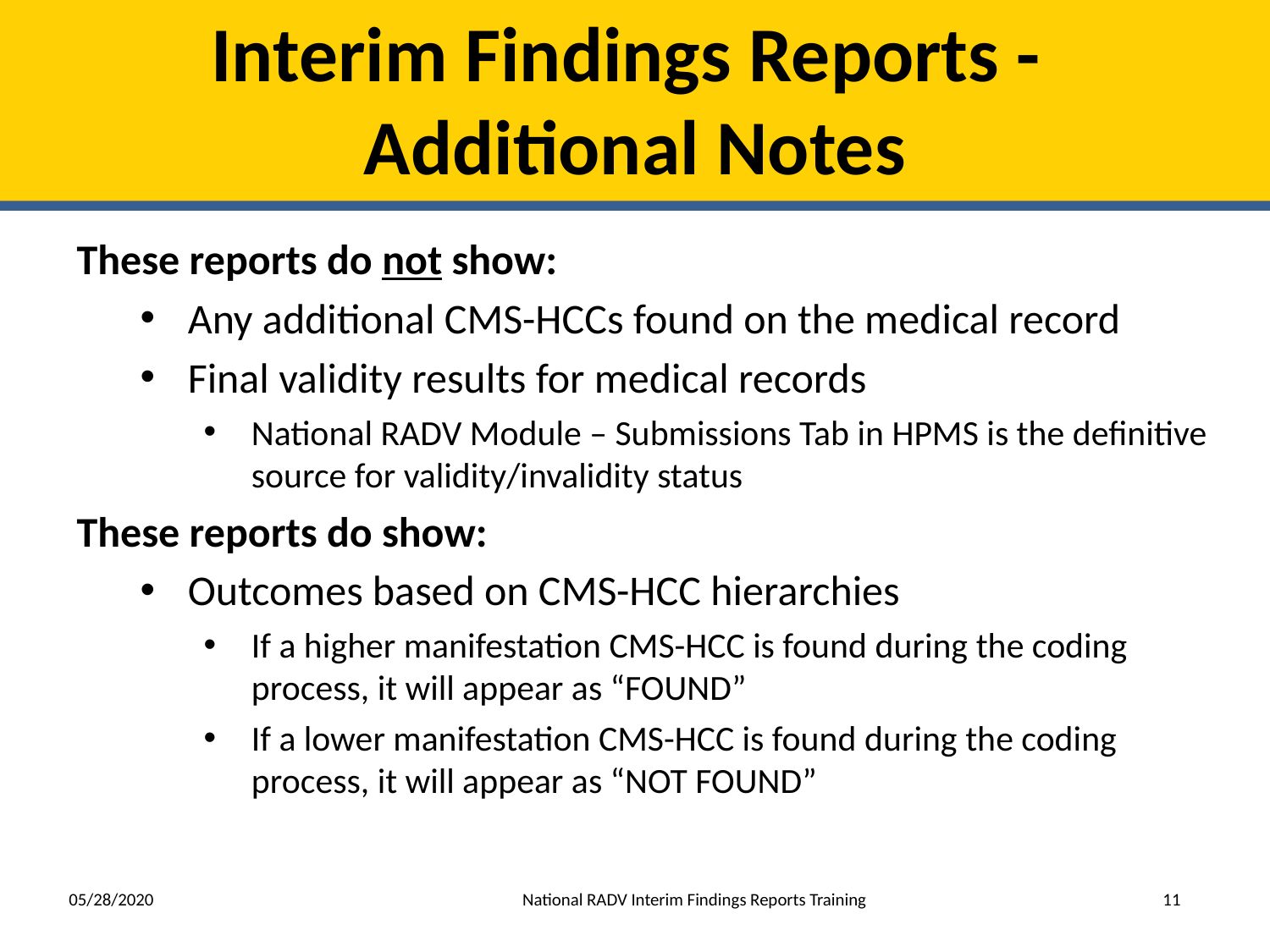

# Interim Findings Reports - Additional Notes
These reports do not show:
Any additional CMS-HCCs found on the medical record
Final validity results for medical records
National RADV Module – Submissions Tab in HPMS is the definitive source for validity/invalidity status
These reports do show:
Outcomes based on CMS-HCC hierarchies
If a higher manifestation CMS-HCC is found during the coding process, it will appear as “FOUND”
If a lower manifestation CMS-HCC is found during the coding process, it will appear as “NOT FOUND”
    05/28/2020                                                                                            National RADV Interim Findings Reports Training                                                                          11